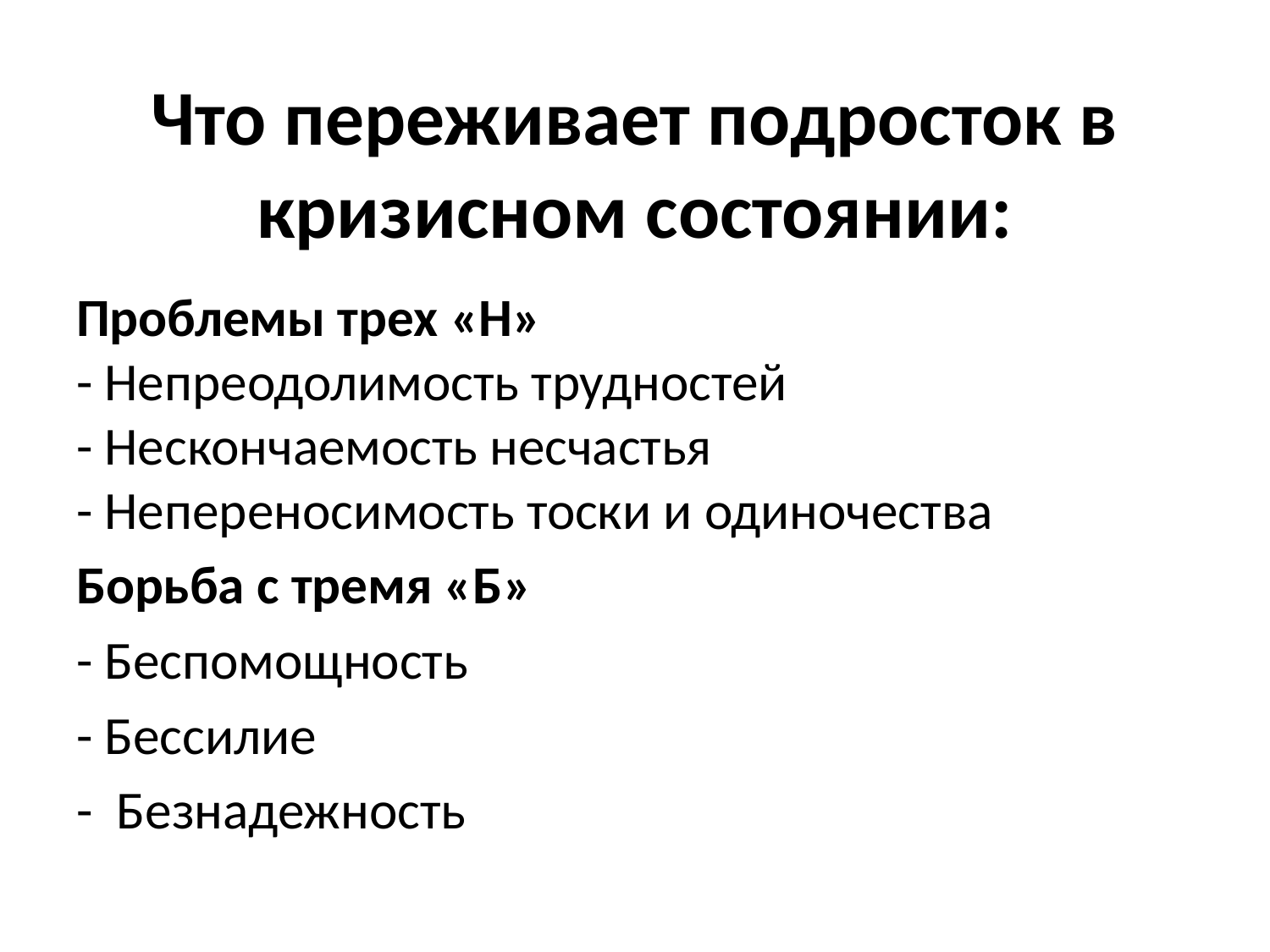

# Что переживает подросток в кризисном состоянии:
Проблемы трех «Н»
- Непреодолимость трудностей
- Нескончаемость несчастья
- Непереносимость тоски и одиночества
Борьба с тремя «Б»
- Беспомощность
- Бессилие
-  Безнадежность